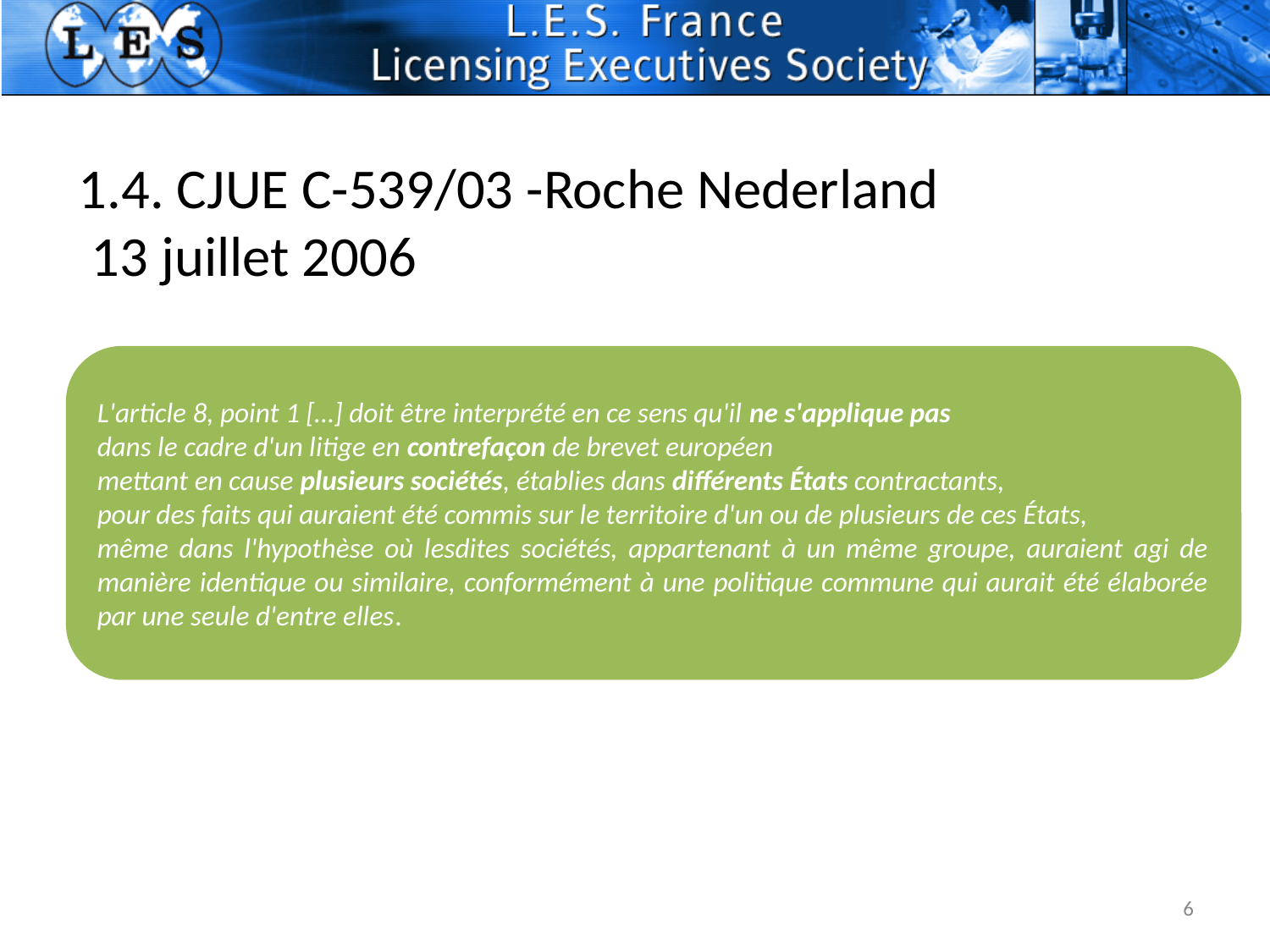

1.4. CJUE C-539/03 -Roche Nederland
 13 juillet 2006
L'article 8, point 1 […] doit être interprété en ce sens qu'il ne s'applique pas
dans le cadre d'un litige en contrefaçon de brevet européen
mettant en cause plusieurs sociétés, établies dans différents États contractants,
pour des faits qui auraient été commis sur le territoire d'un ou de plusieurs de ces États,
même dans l'hypothèse où lesdites sociétés, appartenant à un même groupe, auraient agi de manière identique ou similaire, conformément à une politique commune qui aurait été élaborée par une seule d'entre elles.

6